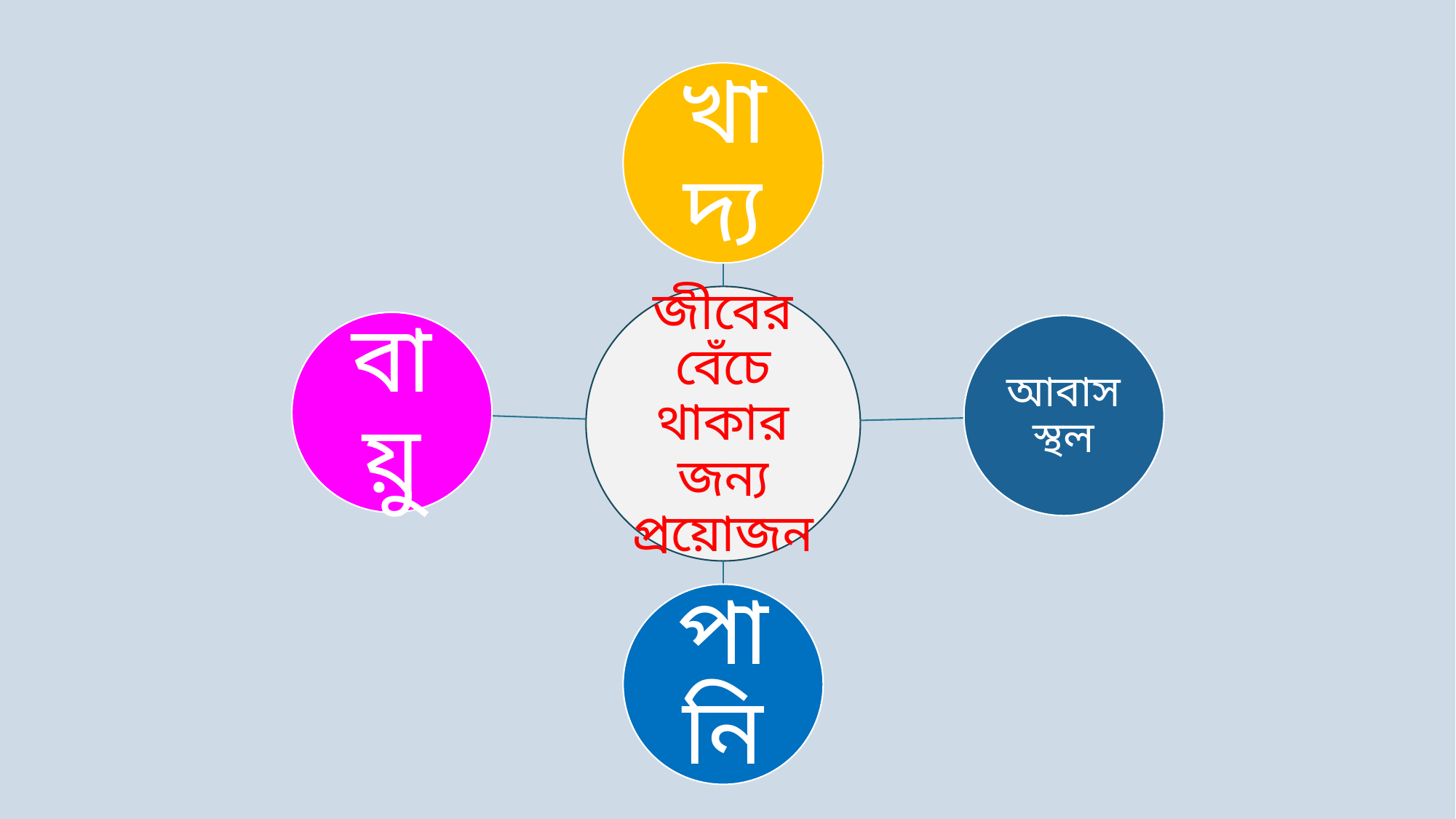

জীবের বেঁচে থাকার জন্য প্রয়োজন

খাদ্য

আবাসস্থল

পানি

বায়ু